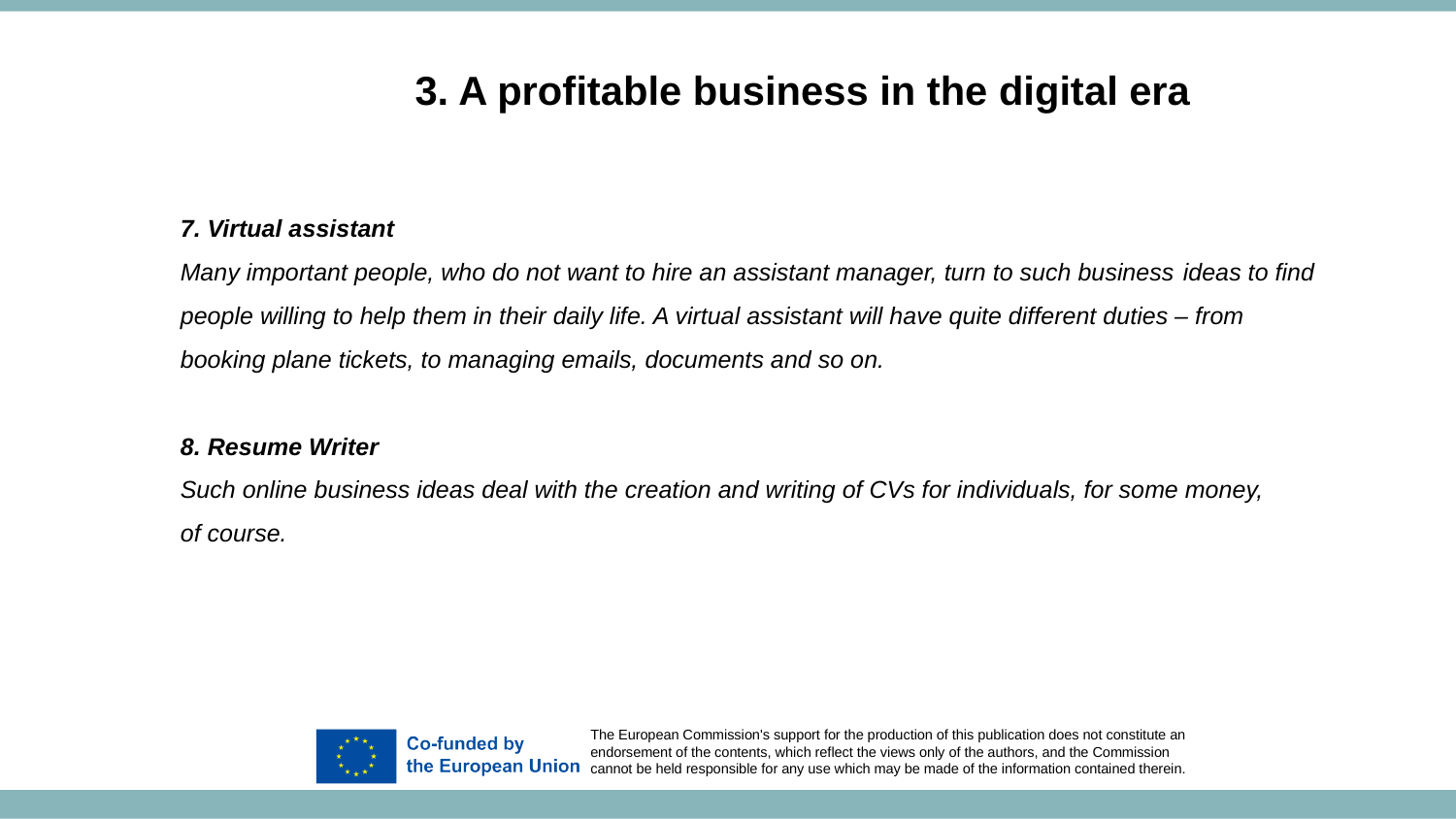

3. A profitable business in the digital era

7. Virtual assistant
Many important people, who do not want to hire an assistant manager, turn to such business ideas to find people willing to help them in their daily life. A virtual assistant will have quite different duties – from
booking plane tickets, to managing emails, documents and so on.

8. Resume Writer
Such online business ideas deal with the creation and writing of CVs for individuals, for some money,
of course.